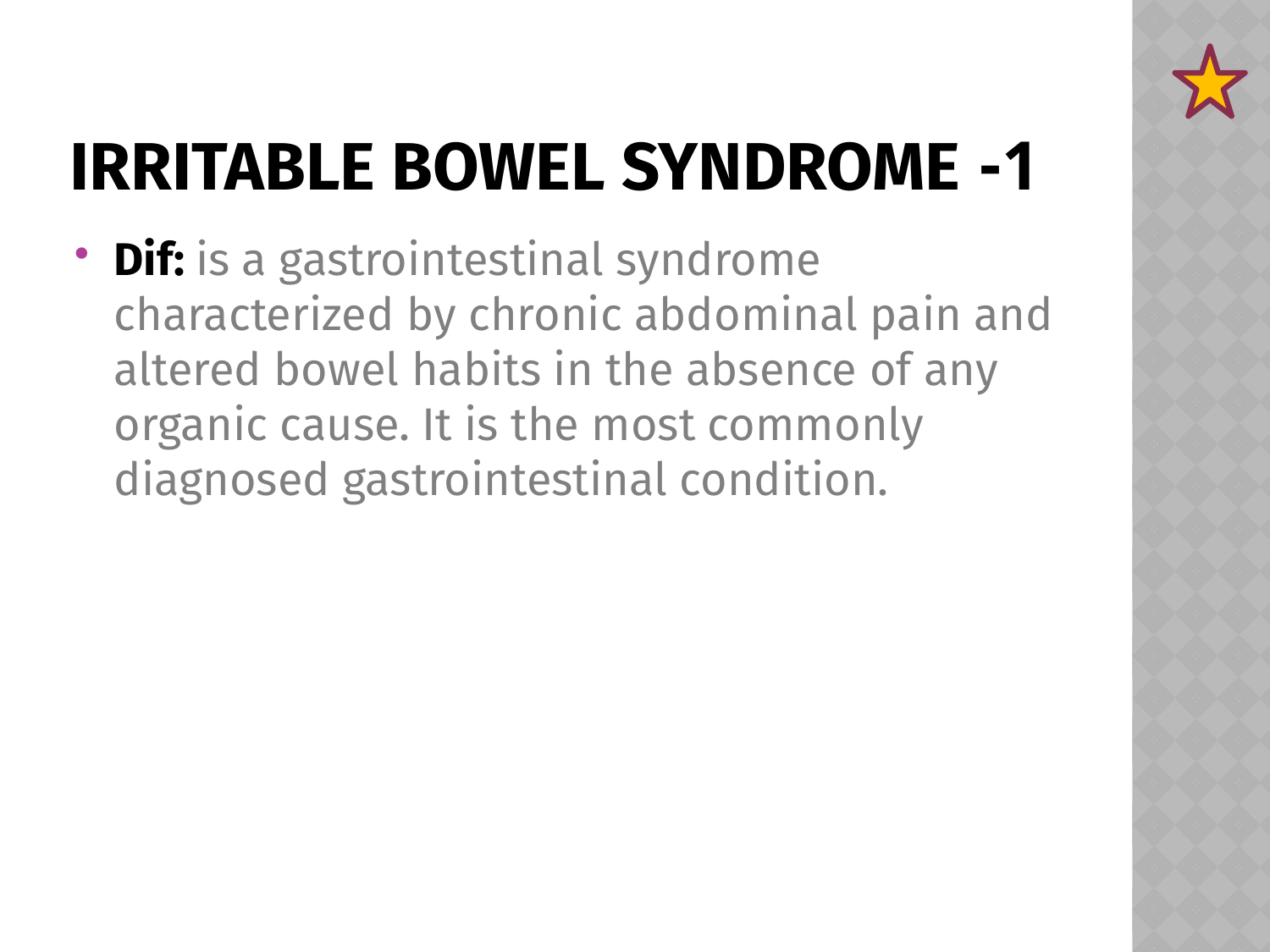

# 1- Irritable bowel syndrome

Dif: is a gastrointestinal syndrome characterized by chronic abdominal pain and altered bowel habits in the absence of any organic cause. It is the most commonly diagnosed gastrointestinal condition.